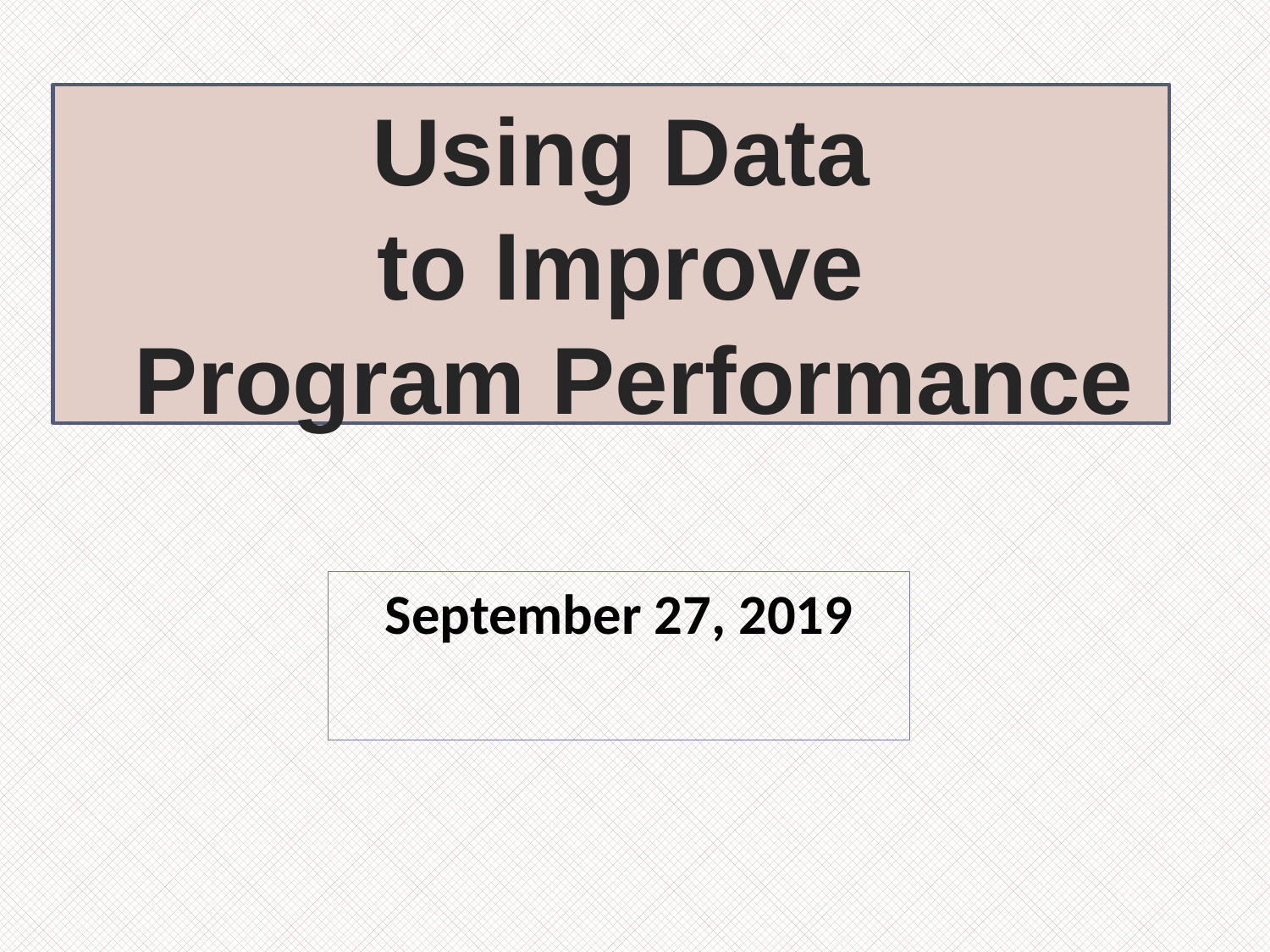

Using Data
to Improve
Program Performance
September 27, 2019